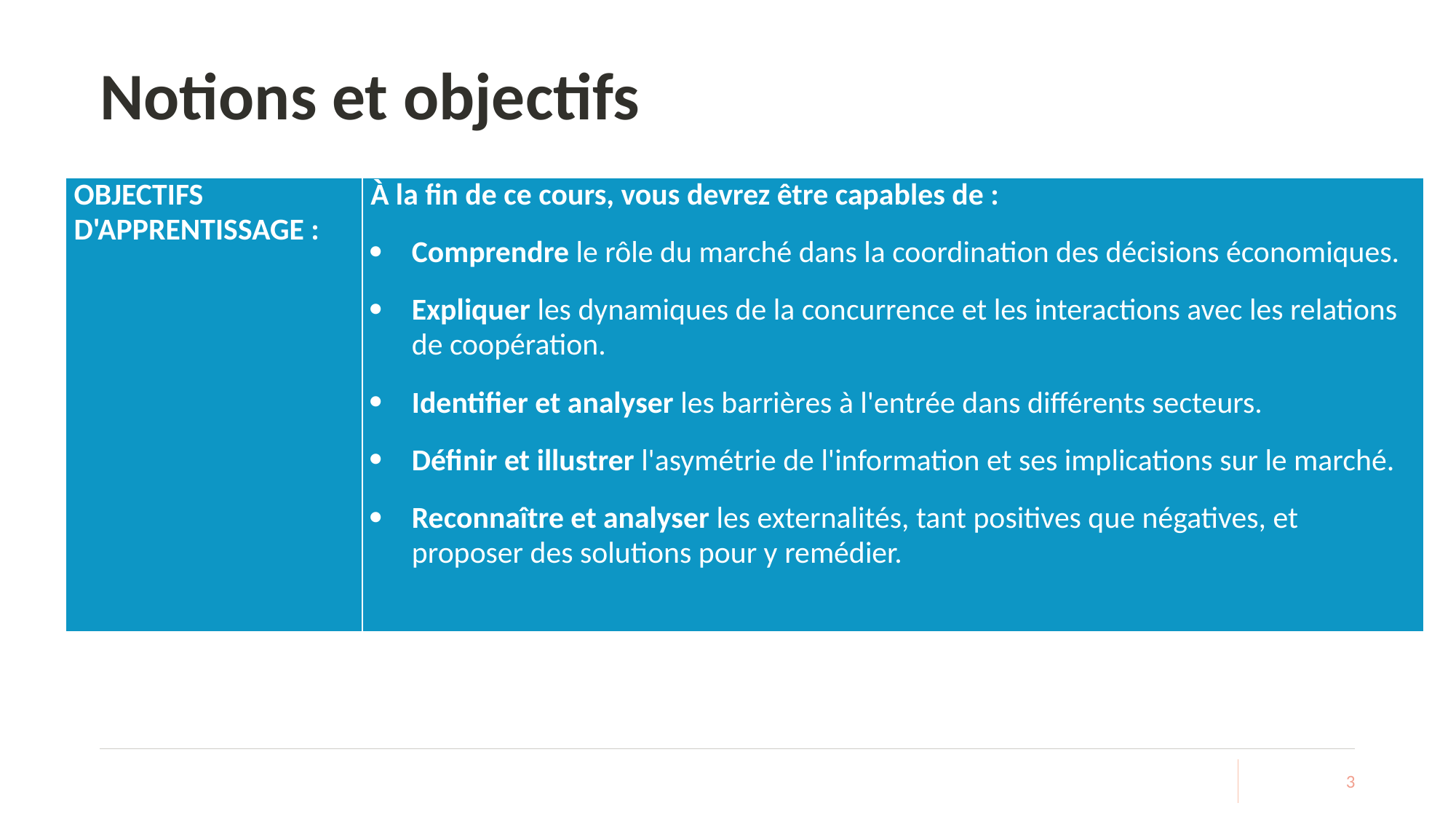

# Notions et objectifs
| OBJECTIFS D'APPRENTISSAGE : | À la fin de ce cours, vous devrez être capables de : Comprendre le rôle du marché dans la coordination des décisions économiques. Expliquer les dynamiques de la concurrence et les interactions avec les relations de coopération. Identifier et analyser les barrières à l'entrée dans différents secteurs. Définir et illustrer l'asymétrie de l'information et ses implications sur le marché. Reconnaître et analyser les externalités, tant positives que négatives, et proposer des solutions pour y remédier. |
| --- | --- |
3